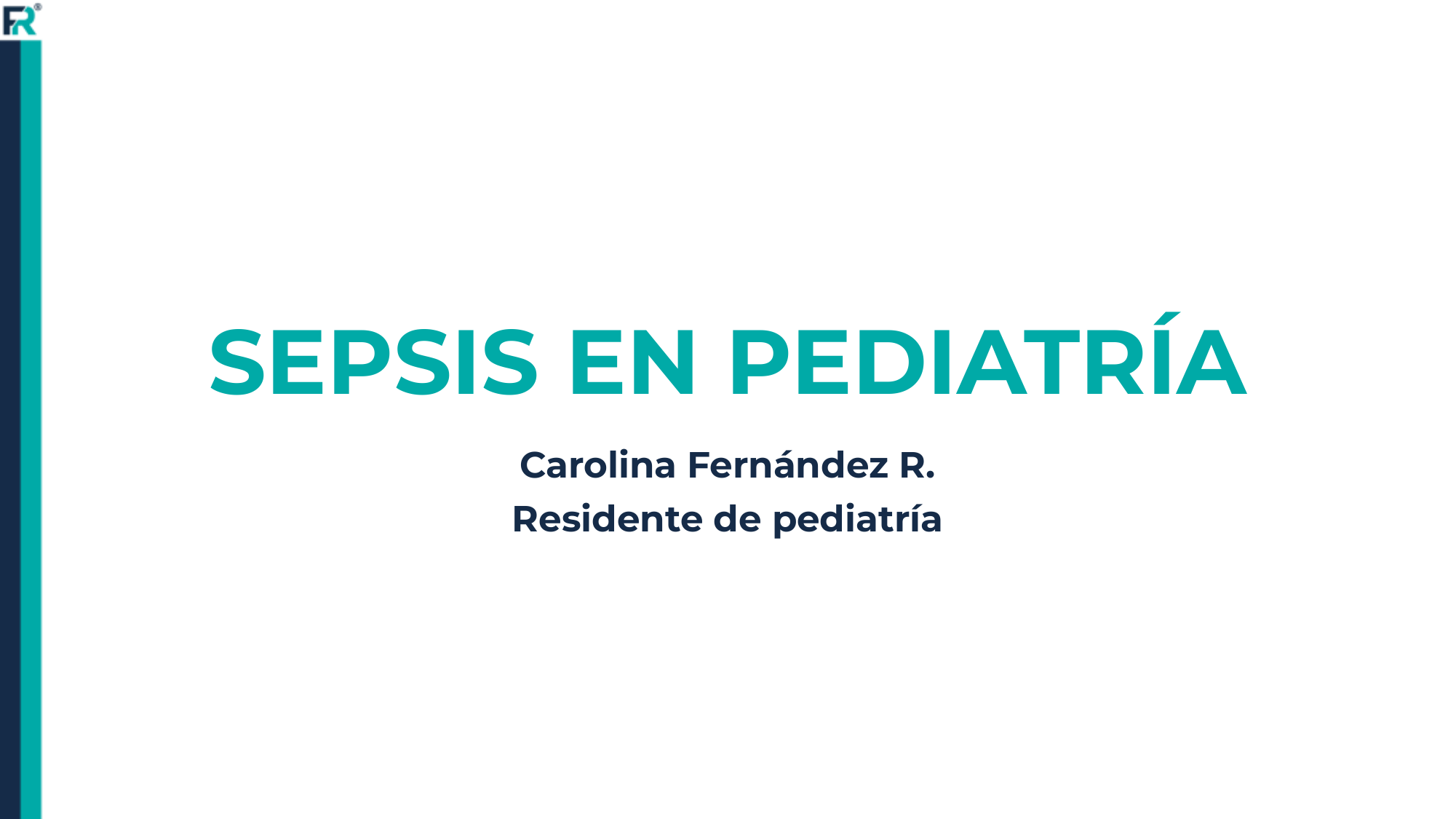

# SEPSIS EN PEDIATRÍA
Carolina Fernández R.
Residente de pediatría